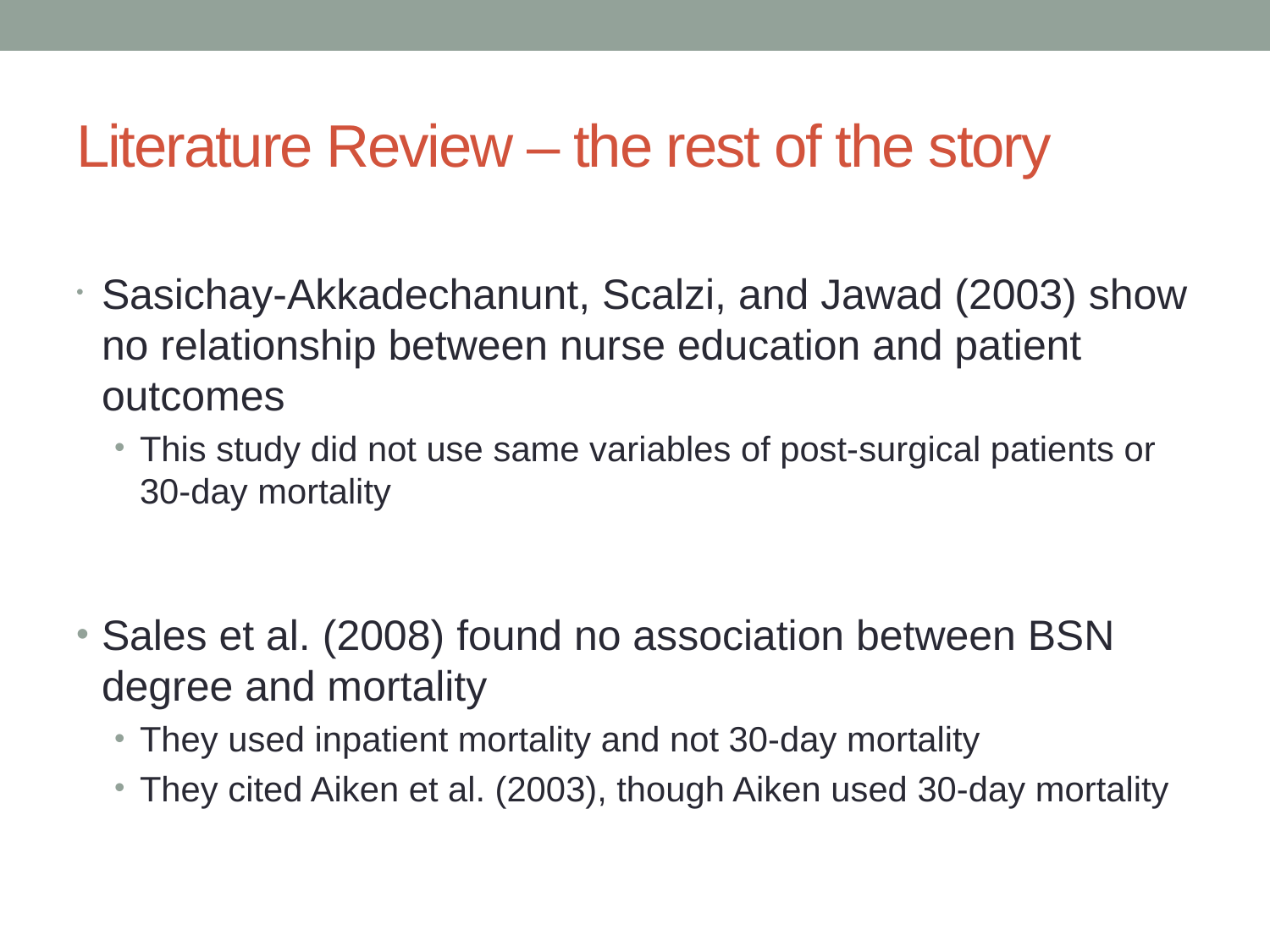

# Literature Review – the rest of the story

‎Sasichay-Akkadechanunt, Scalzi, and Jawad (2003) show no relationship between nurse education and patient outcomes
This study did not use same variables of post-surgical patients or 30-day mortality

Sales et al. (2008) found no association between BSN degree and mortality
They used inpatient mortality and not 30-day mortality
They cited Aiken et al. (2003), though Aiken used 30-day mortality